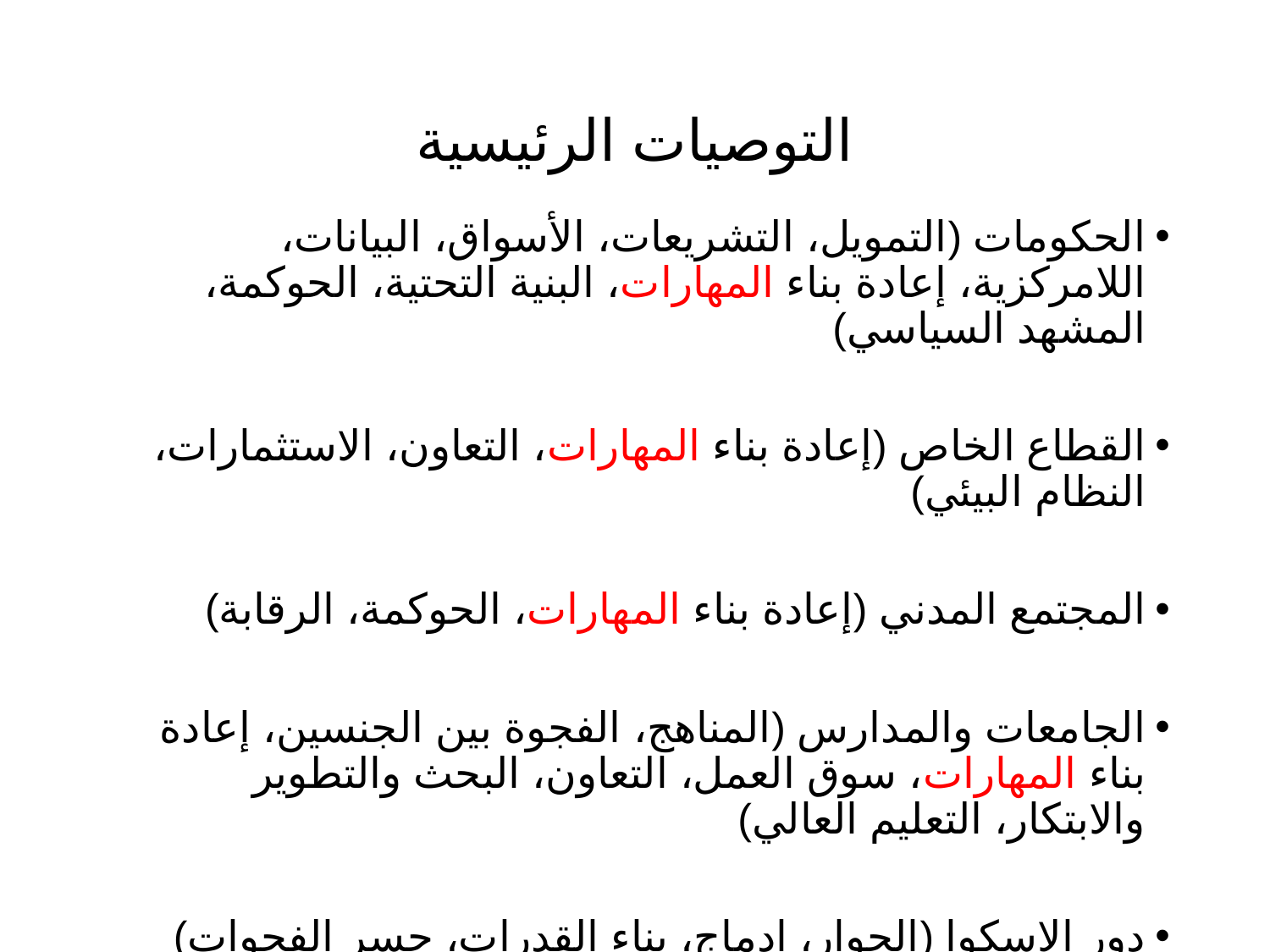

# التوصيات الرئيسية
الحكومات (التمويل، التشريعات، الأسواق، البيانات، اللامركزية، إعادة بناء المهارات، البنية التحتية، الحوكمة، المشهد السياسي)

القطاع الخاص (إعادة بناء المهارات، التعاون، الاستثمارات، النظام البيئي)

المجتمع المدني (إعادة بناء المهارات، الحوكمة، الرقابة)

الجامعات والمدارس (المناهج، الفجوة بين الجنسين، إعادة بناء المهارات، سوق العمل، التعاون، البحث والتطوير والابتكار، التعليم العالي)

دور الإسكوا (الحوار، إدماج، بناء القدرات، جسر الفجوات)